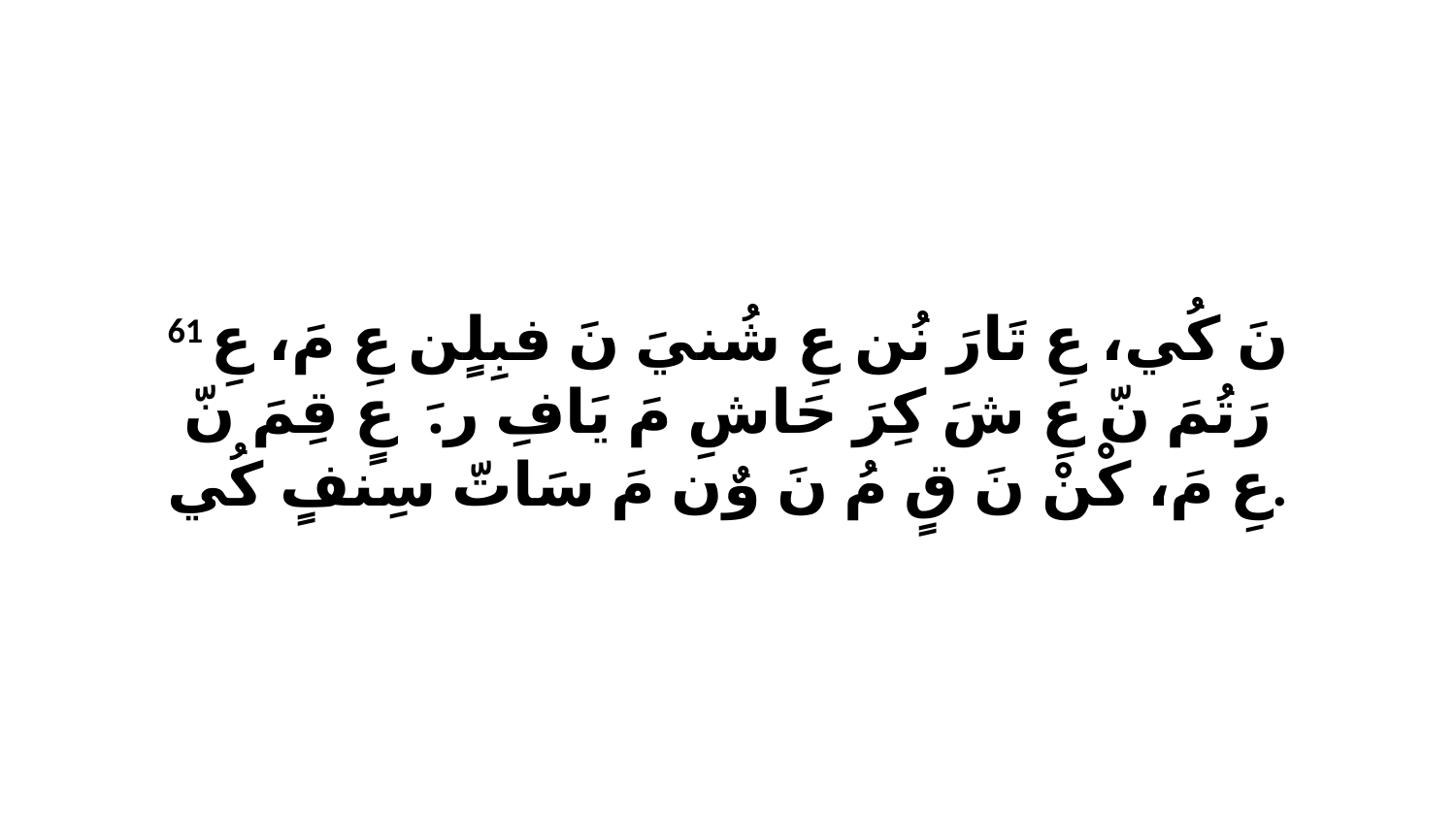

61 نَ كُي، عِ تَارَ نُن عِ شُنيَ نَ فبِلٍن عِ مَ، عِ رَتُمَ نّ عِ شَ كِرَ حَاشِ مَ يَافِ رَ. ﭑ عٍ قِمَ نّ عِ مَ، كْنْ نَ قٍ مُ نَ وٌن مَ سَاتّ سِنفٍ كُي.